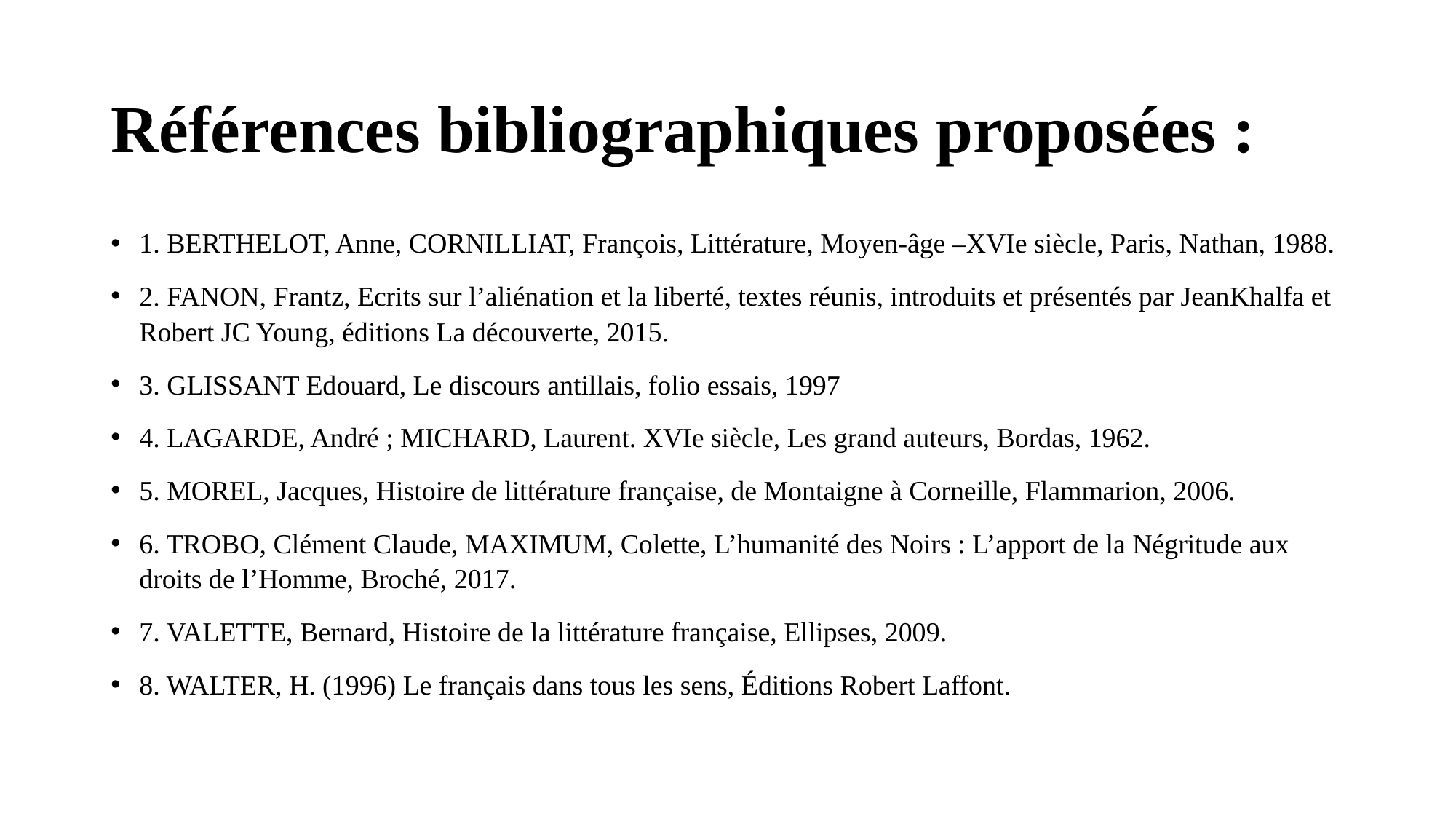

# Références bibliographiques proposées :
1. BERTHELOT, Anne, CORNILLIAT, François, Littérature, Moyen-âge –XVIe siècle, Paris, Nathan, 1988.
2. FANON, Frantz, Ecrits sur l’aliénation et la liberté, textes réunis, introduits et présentés par JeanKhalfa et Robert JC Young, éditions La découverte, 2015.
3. GLISSANT Edouard, Le discours antillais, folio essais, 1997
4. LAGARDE, André ; MICHARD, Laurent. XVIe siècle, Les grand auteurs, Bordas, 1962.
5. MOREL, Jacques, Histoire de littérature française, de Montaigne à Corneille, Flammarion, 2006.
6. TROBO, Clément Claude, MAXIMUM, Colette, L’humanité des Noirs : L’apport de la Négritude aux droits de l’Homme, Broché, 2017.
7. VALETTE, Bernard, Histoire de la littérature française, Ellipses, 2009.
8. WALTER, H. (1996) Le français dans tous les sens, Éditions Robert Laffont.